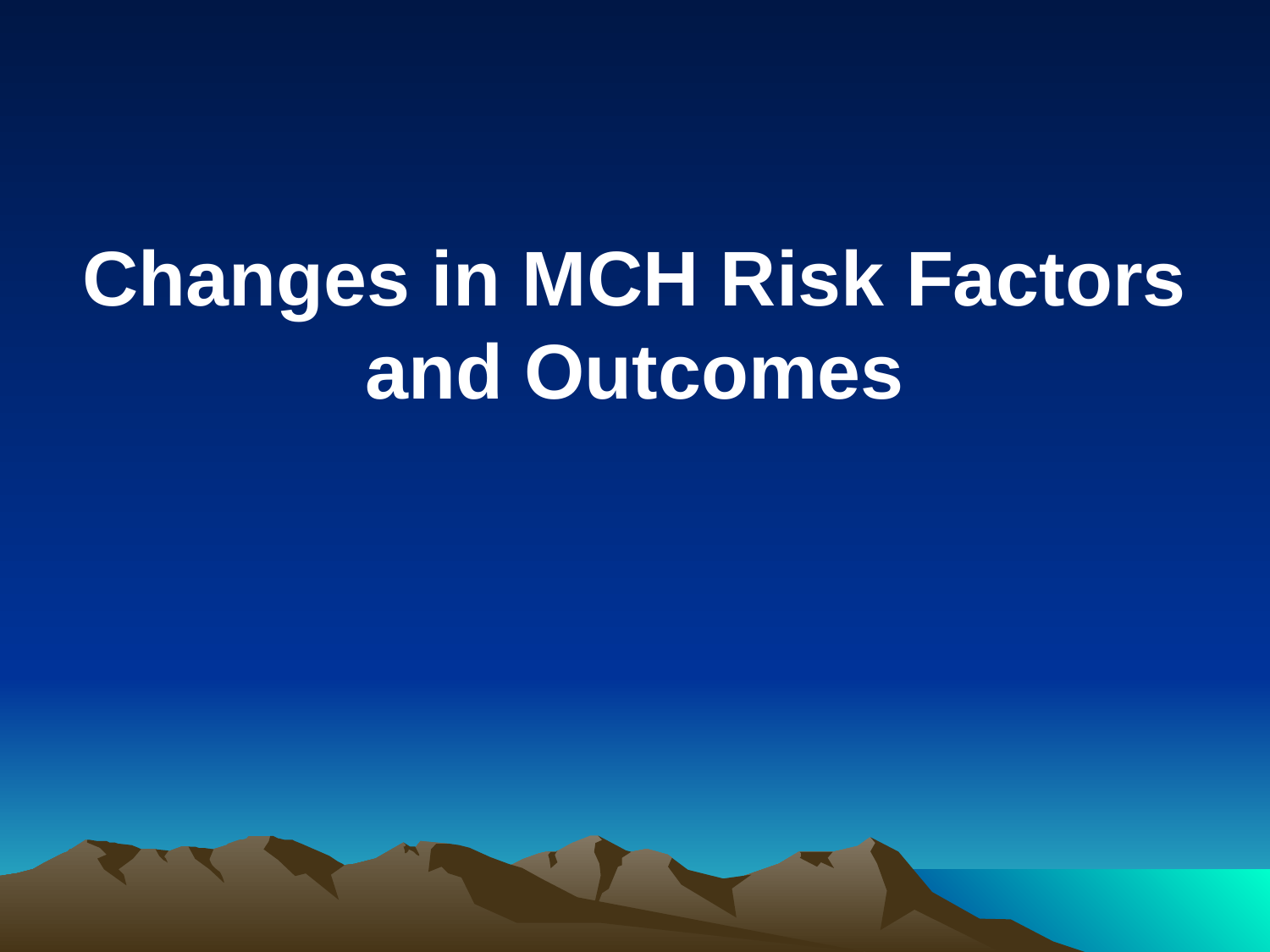

#
Changes in MCH Risk Factors and Outcomes